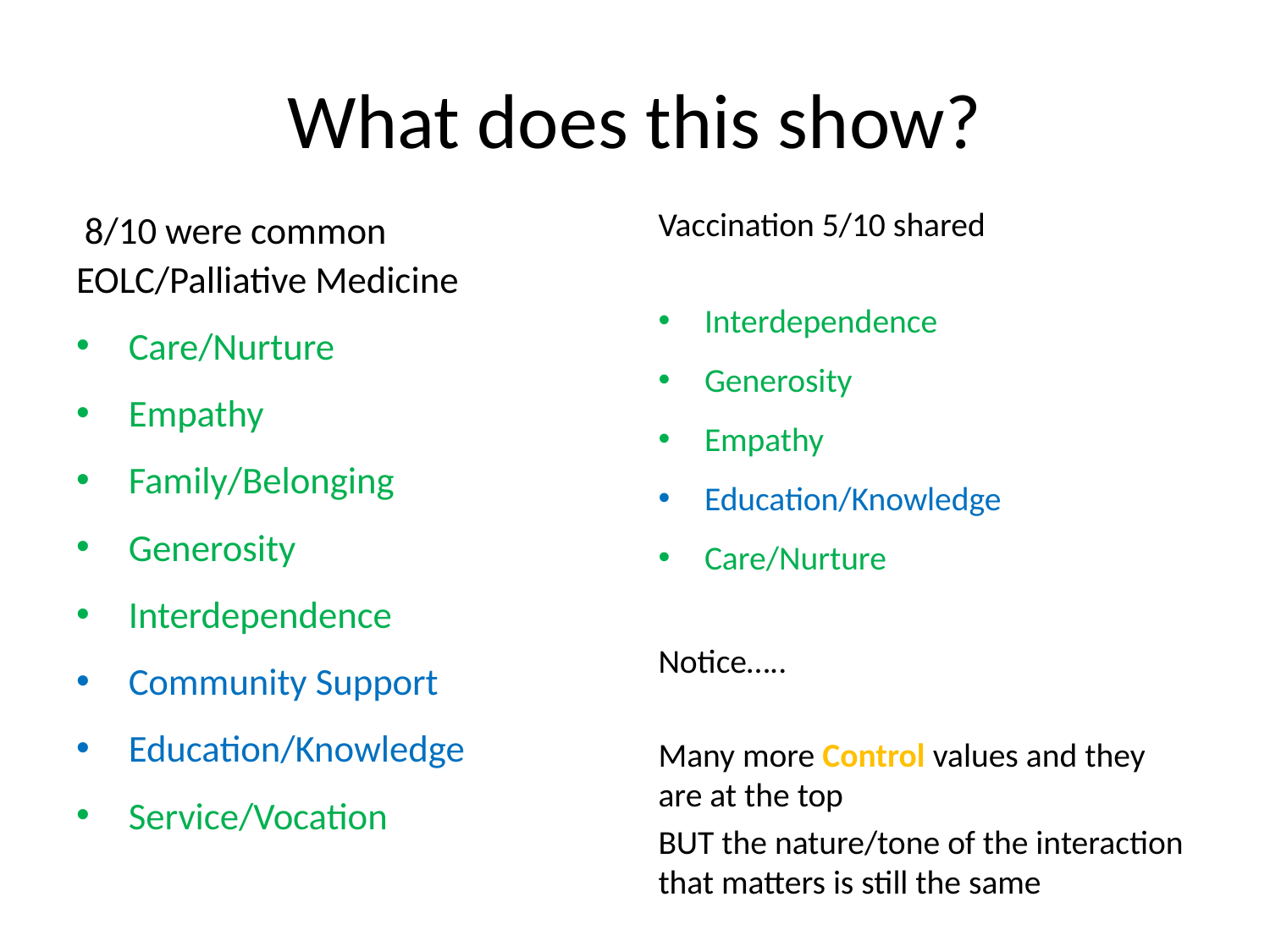

# What does this show?
 8/10 were common EOLC/Palliative Medicine
Care/Nurture
Empathy
Family/Belonging
Generosity
Interdependence
Community Support
Education/Knowledge
Service/Vocation

Vaccination 5/10 shared

Interdependence
Generosity
Empathy
Education/Knowledge
Care/Nurture

Notice…..

Many more Control values and they are at the top
BUT the nature/tone of the interaction that matters is still the same